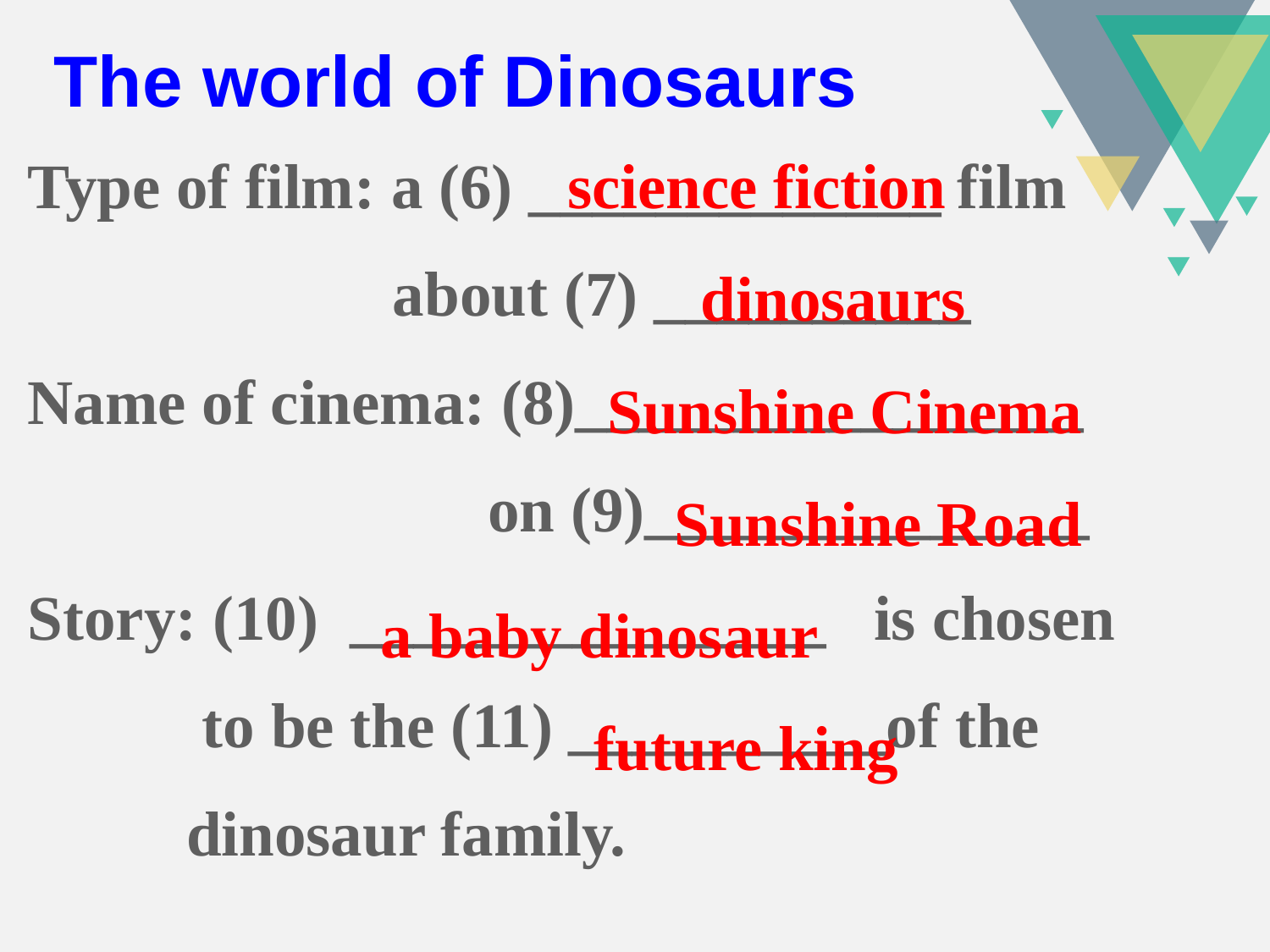

The world of Dinosaurs
Type of film: a (6) _____________ film
                       about (7) __________
Name of cinema: (8)________________
                             on (9)______________
Story: (10)  _______________   is chosen
           to be the (11) __________of the
          dinosaur family.
science fiction
dinosaurs
Sunshine Cinema
Sunshine Road
a baby dinosaur
future king